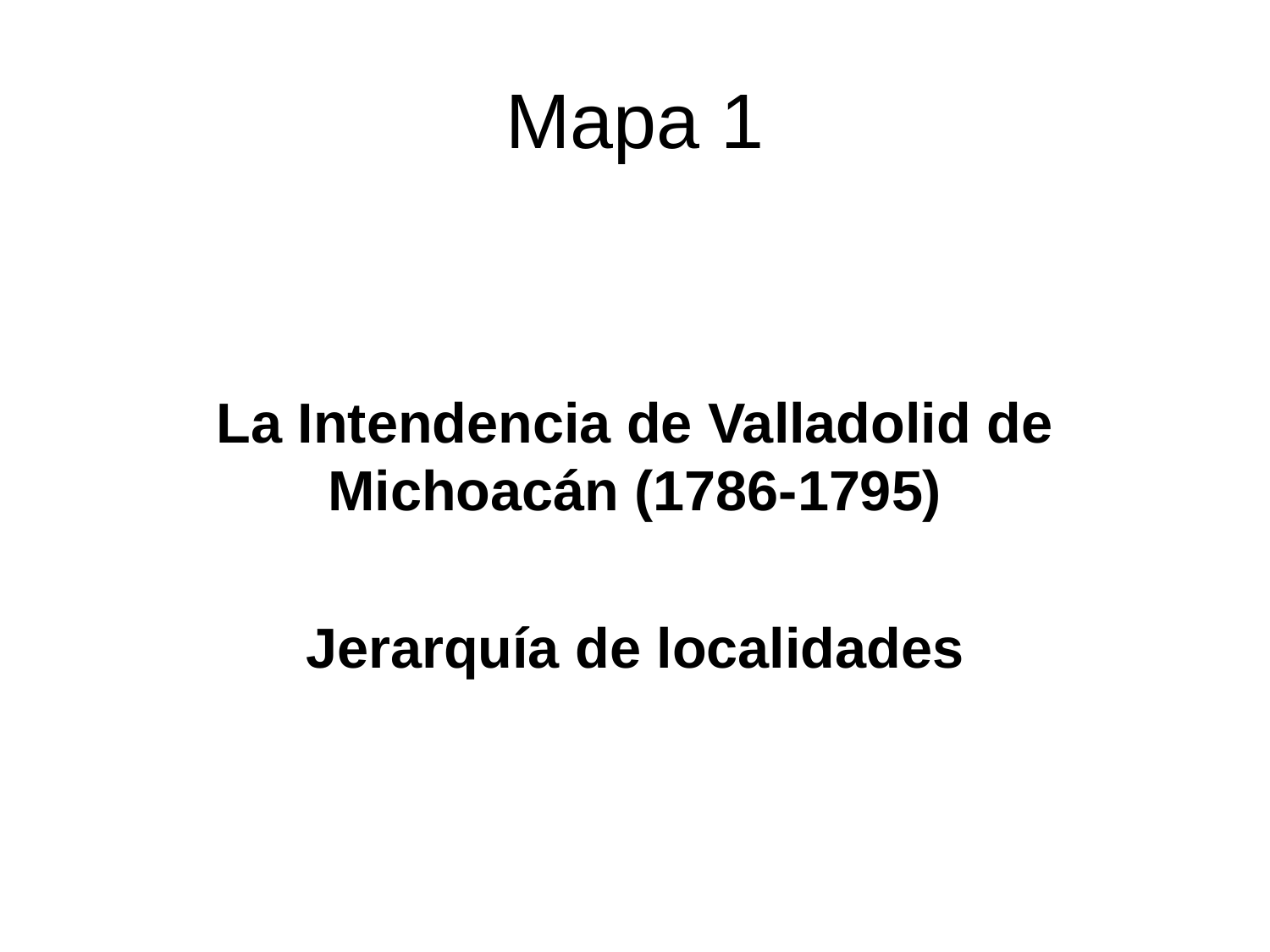

# Mapa 1

La Intendencia de Valladolid de Michoacán (1786-1795)

Jerarquía de localidades